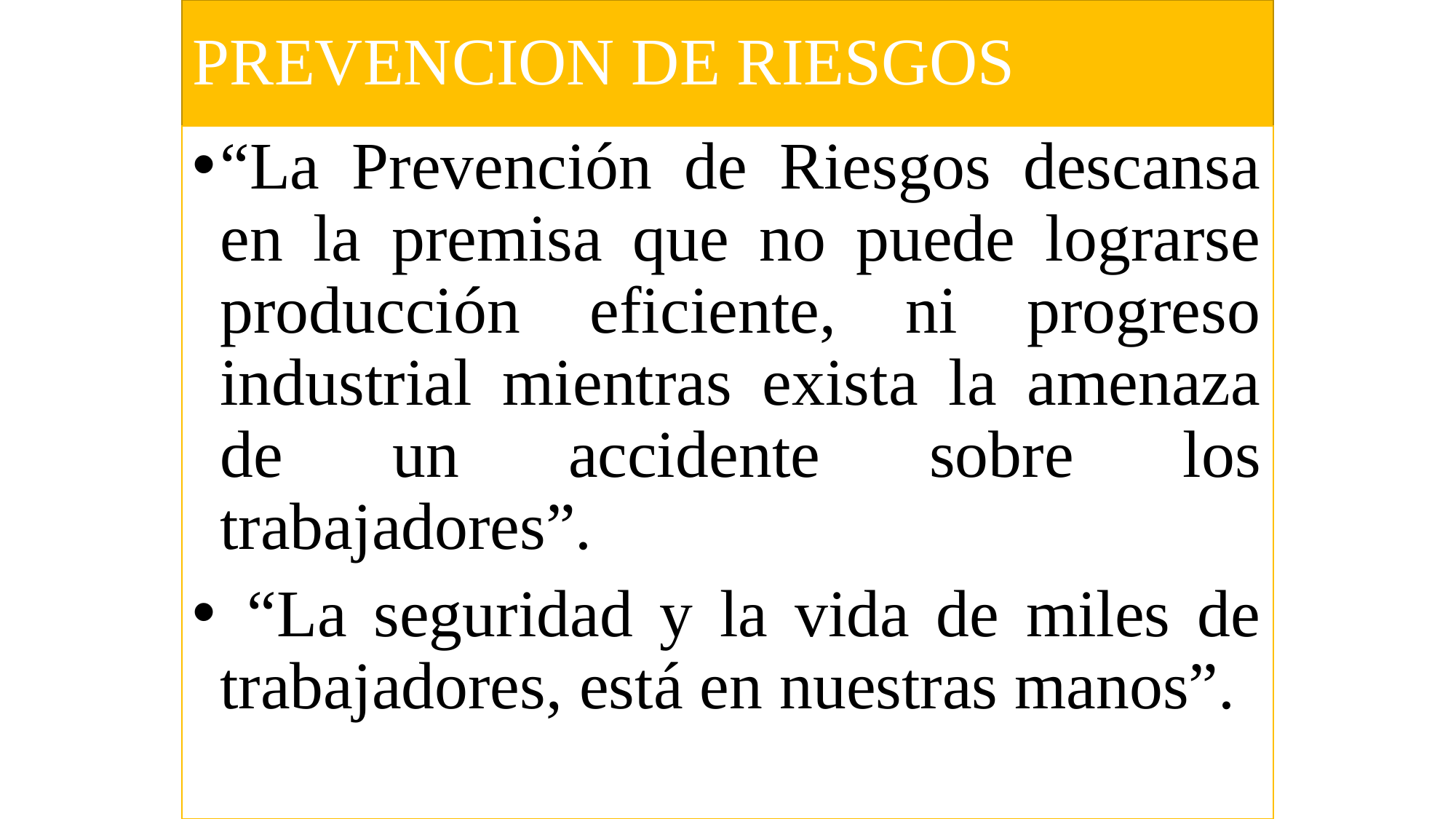

# PREVENCION DE RIESGOS
“La Prevención de Riesgos descansa en la premisa que no puede lograrse producción eficiente, ni progreso industrial mientras exista la amenaza de un accidente sobre los trabajadores”.
 “La seguridad y la vida de miles de trabajadores, está en nuestras manos”.